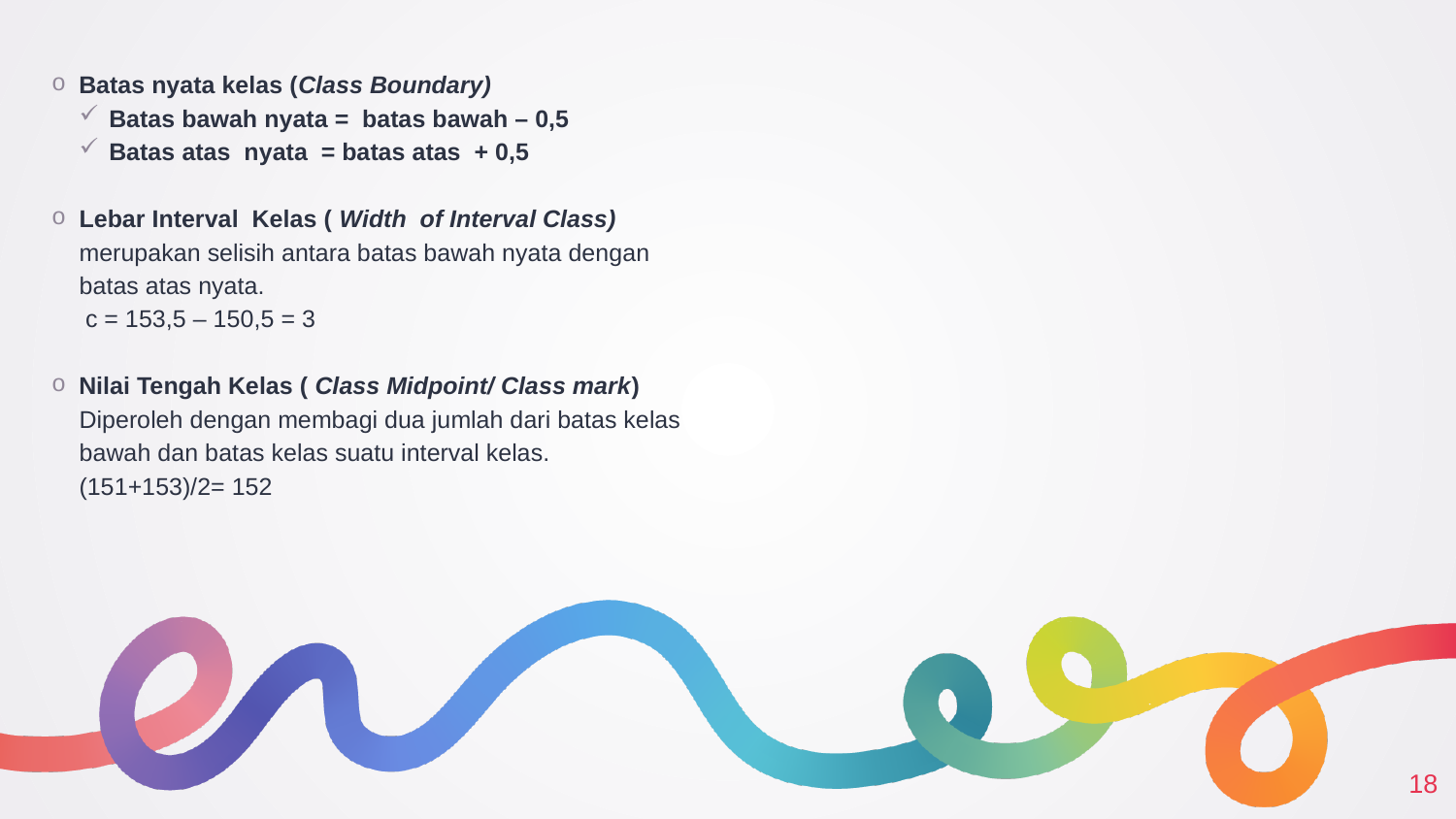

Batas nyata kelas (Class Boundary)
Batas bawah nyata =  batas bawah – 0,5
Batas atas  nyata  = batas atas  + 0,5

Lebar Interval  Kelas ( Width  of Interval Class) merupakan selisih antara batas bawah nyata dengan batas atas nyata.
     c = 153,5 – 150,5 = 3

Nilai Tengah Kelas ( Class Midpoint/ Class mark)
Diperoleh dengan membagi dua jumlah dari batas kelas bawah dan batas kelas suatu interval kelas. (151+153)/2= 152
18